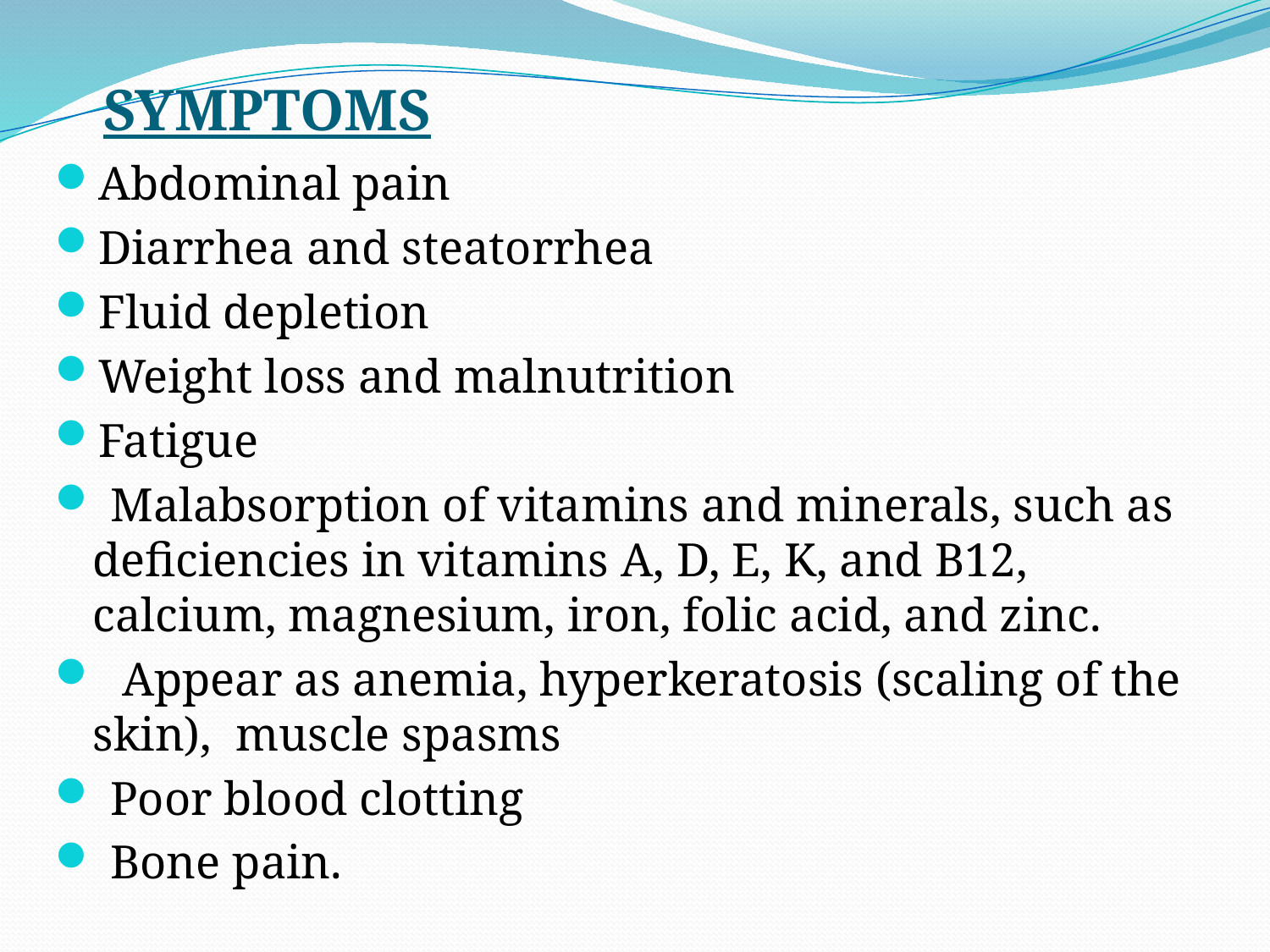

# SYMPTOMS
Abdominal pain
Diarrhea and steatorrhea
Fluid depletion
Weight loss and malnutrition
Fatigue
 Malabsorption of vitamins and minerals, such as deficiencies in vitamins A, D, E, K, and B12, calcium, magnesium, iron, folic acid, and zinc.
  Appear as anemia, hyperkeratosis (scaling of the skin),  muscle spasms
 Poor blood clotting
 Bone pain.